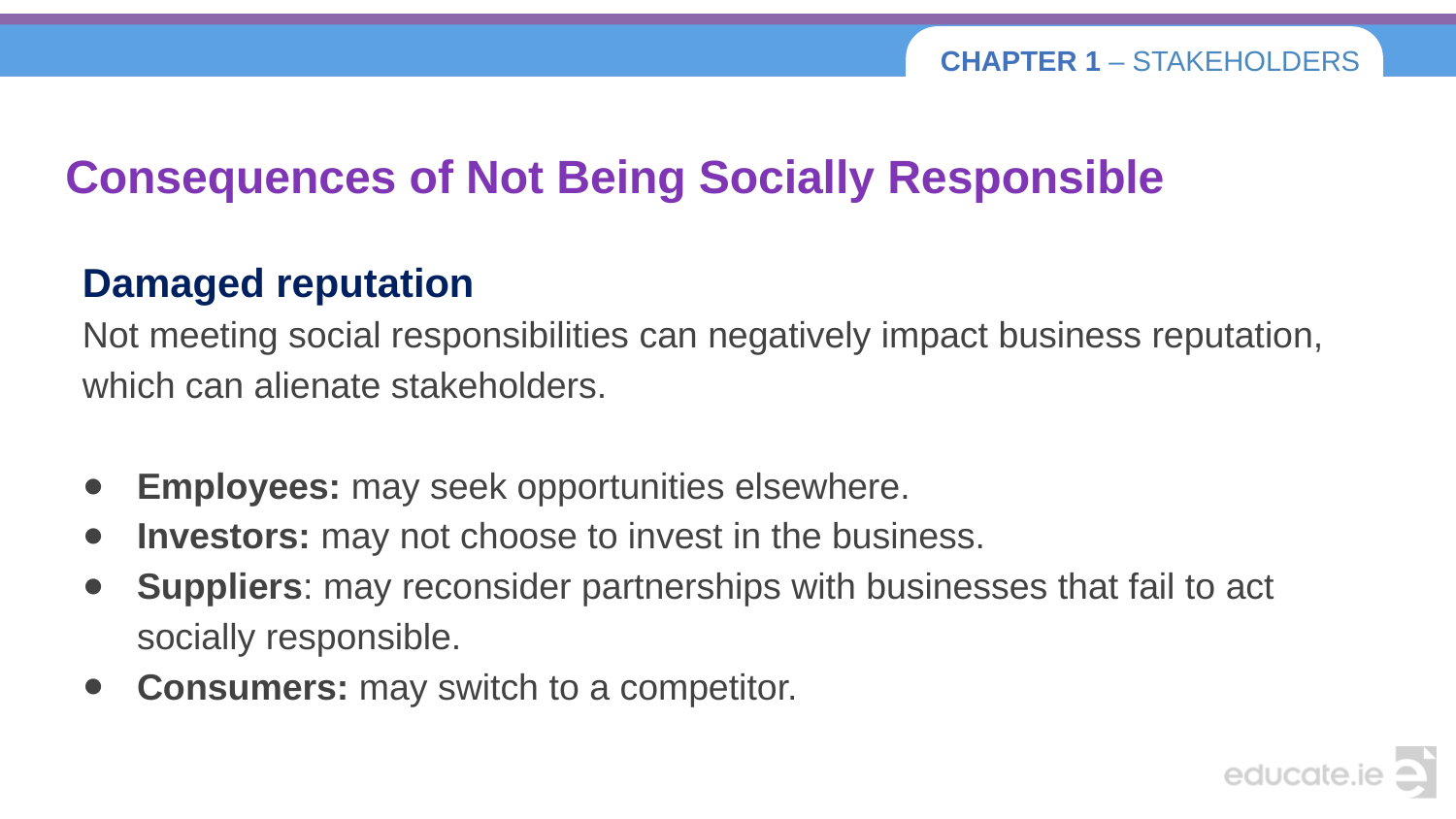

# Consequences of Not Being Socially Responsible
Damaged reputation
Not meeting social responsibilities can negatively impact business reputation, which can alienate stakeholders.

Employees: may seek opportunities elsewhere.
Investors: may not choose to invest in the business.
Suppliers: may reconsider partnerships with businesses that fail to act socially responsible.
Consumers: may switch to a competitor.